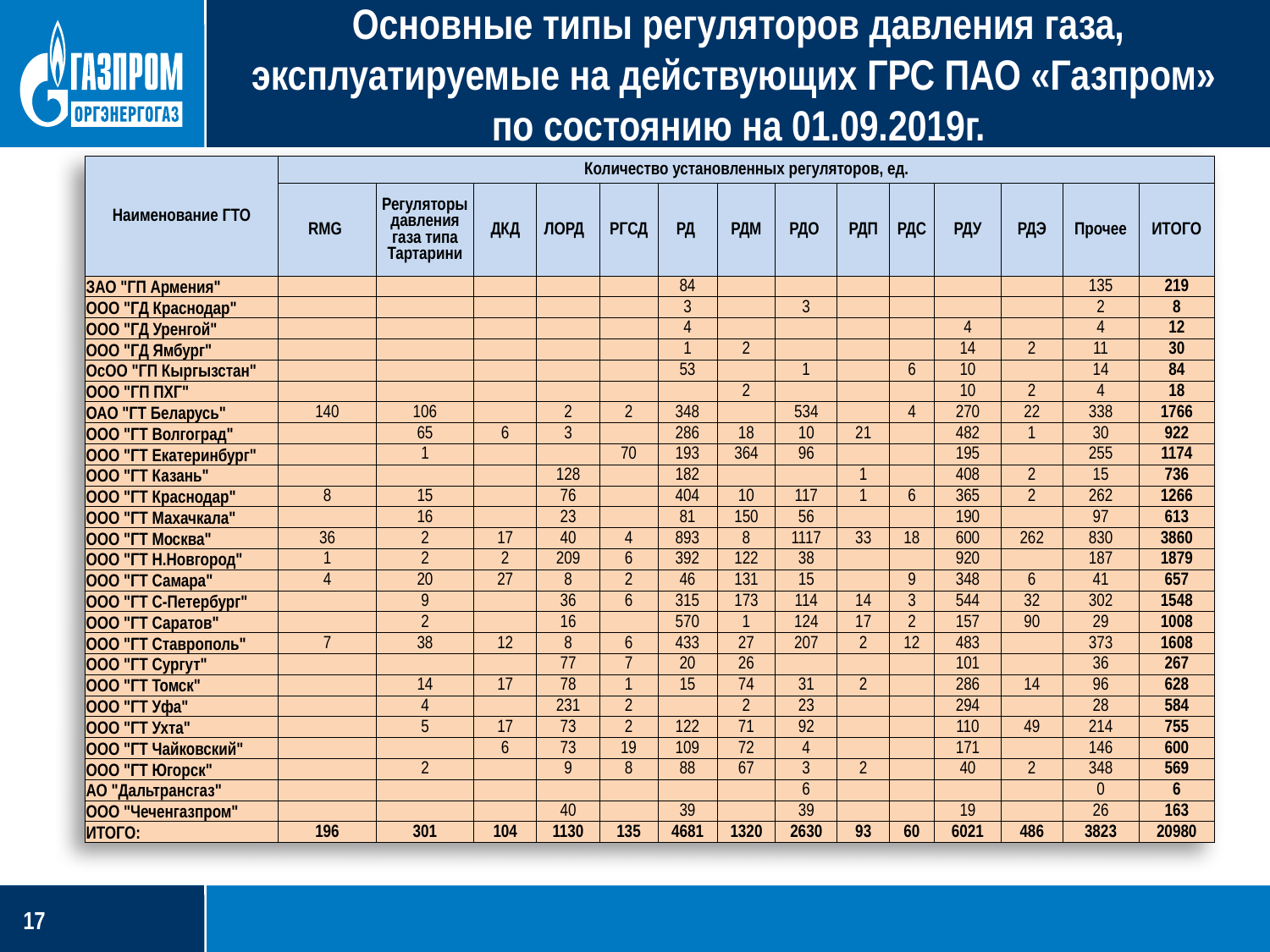

# Основные типы регуляторов давления газа, эксплуатируемые на действующих ГРС ПАО «Газпром» по состоянию на 01.09.2019г.
| Наименование ГТО | Количество установленных регуляторов, ед. |  |  |  |  |  |  |  |  |  |  |  |  |  |
| --- | --- | --- | --- | --- | --- | --- | --- | --- | --- | --- | --- | --- | --- | --- |
|  | RMG | Регуляторы давления газа типа Тартарини | ДКД | ЛОРД | РГСД | РД | РДМ | РДО | РДП | РДС | РДУ | РДЭ | Прочее | ИТОГО |
| ЗАО "ГП Армения" |  |  |  |  |  | 84 |  |  |  |  |  |  | 135 | 219 |
| ООО "ГД Краснодар" |  |  |  |  |  | 3 |  | 3 |  |  |  |  | 2 | 8 |
| ООО "ГД Уренгой" |  |  |  |  |  | 4 |  |  |  |  | 4 |  | 4 | 12 |
| ООО "ГД Ямбург" |  |  |  |  |  | 1 | 2 |  |  |  | 14 | 2 | 11 | 30 |
| ОсОО "ГП Кыргызстан" |  |  |  |  |  | 53 |  | 1 |  | 6 | 10 |  | 14 | 84 |
| ООО "ГП ПХГ" |  |  |  |  |  |  | 2 |  |  |  | 10 | 2 | 4 | 18 |
| ОАО "ГТ Беларусь" | 140 | 106 |  | 2 | 2 | 348 |  | 534 |  | 4 | 270 | 22 | 338 | 1766 |
| ООО "ГТ Волгоград" |  | 65 | 6 | 3 |  | 286 | 18 | 10 | 21 |  | 482 | 1 | 30 | 922 |
| ООО "ГТ Екатеринбург" |  | 1 |  |  | 70 | 193 | 364 | 96 |  |  | 195 |  | 255 | 1174 |
| ООО "ГТ Казань" |  |  |  | 128 |  | 182 |  |  | 1 |  | 408 | 2 | 15 | 736 |
| ООО "ГТ Краснодар" | 8 | 15 |  | 76 |  | 404 | 10 | 117 | 1 | 6 | 365 | 2 | 262 | 1266 |
| ООО "ГТ Махачкала" |  | 16 |  | 23 |  | 81 | 150 | 56 |  |  | 190 |  | 97 | 613 |
| ООО "ГТ Москва" | 36 | 2 | 17 | 40 | 4 | 893 | 8 | 1117 | 33 | 18 | 600 | 262 | 830 | 3860 |
| ООО "ГТ Н.Новгород" | 1 | 2 | 2 | 209 | 6 | 392 | 122 | 38 |  |  | 920 |  | 187 | 1879 |
| ООО "ГТ Самара" | 4 | 20 | 27 | 8 | 2 | 46 | 131 | 15 |  | 9 | 348 | 6 | 41 | 657 |
| ООО "ГТ С-Петербург" |  | 9 |  | 36 | 6 | 315 | 173 | 114 | 14 | 3 | 544 | 32 | 302 | 1548 |
| ООО "ГТ Саратов" |  | 2 |  | 16 |  | 570 | 1 | 124 | 17 | 2 | 157 | 90 | 29 | 1008 |
| ООО "ГТ Ставрополь" | 7 | 38 | 12 | 8 | 6 | 433 | 27 | 207 | 2 | 12 | 483 |  | 373 | 1608 |
| ООО "ГТ Сургут" |  |  |  | 77 | 7 | 20 | 26 |  |  |  | 101 |  | 36 | 267 |
| ООО "ГТ Томск" |  | 14 | 17 | 78 | 1 | 15 | 74 | 31 | 2 |  | 286 | 14 | 96 | 628 |
| ООО "ГТ Уфа" |  | 4 |  | 231 | 2 |  | 2 | 23 |  |  | 294 |  | 28 | 584 |
| ООО "ГТ Ухта" |  | 5 | 17 | 73 | 2 | 122 | 71 | 92 |  |  | 110 | 49 | 214 | 755 |
| ООО "ГТ Чайковский" |  |  | 6 | 73 | 19 | 109 | 72 | 4 |  |  | 171 |  | 146 | 600 |
| ООО "ГТ Югорск" |  | 2 |  | 9 | 8 | 88 | 67 | 3 | 2 |  | 40 | 2 | 348 | 569 |
| АО "Дальтрансгаз" |  |  |  |  |  |  |  | 6 |  |  |  |  | 0 | 6 |
| ООО "Чеченгазпром" |  |  |  | 40 |  | 39 |  | 39 |  |  | 19 |  | 26 | 163 |
| ИТОГО: | 196 | 301 | 104 | 1130 | 135 | 4681 | 1320 | 2630 | 93 | 60 | 6021 | 486 | 3823 | 20980 |